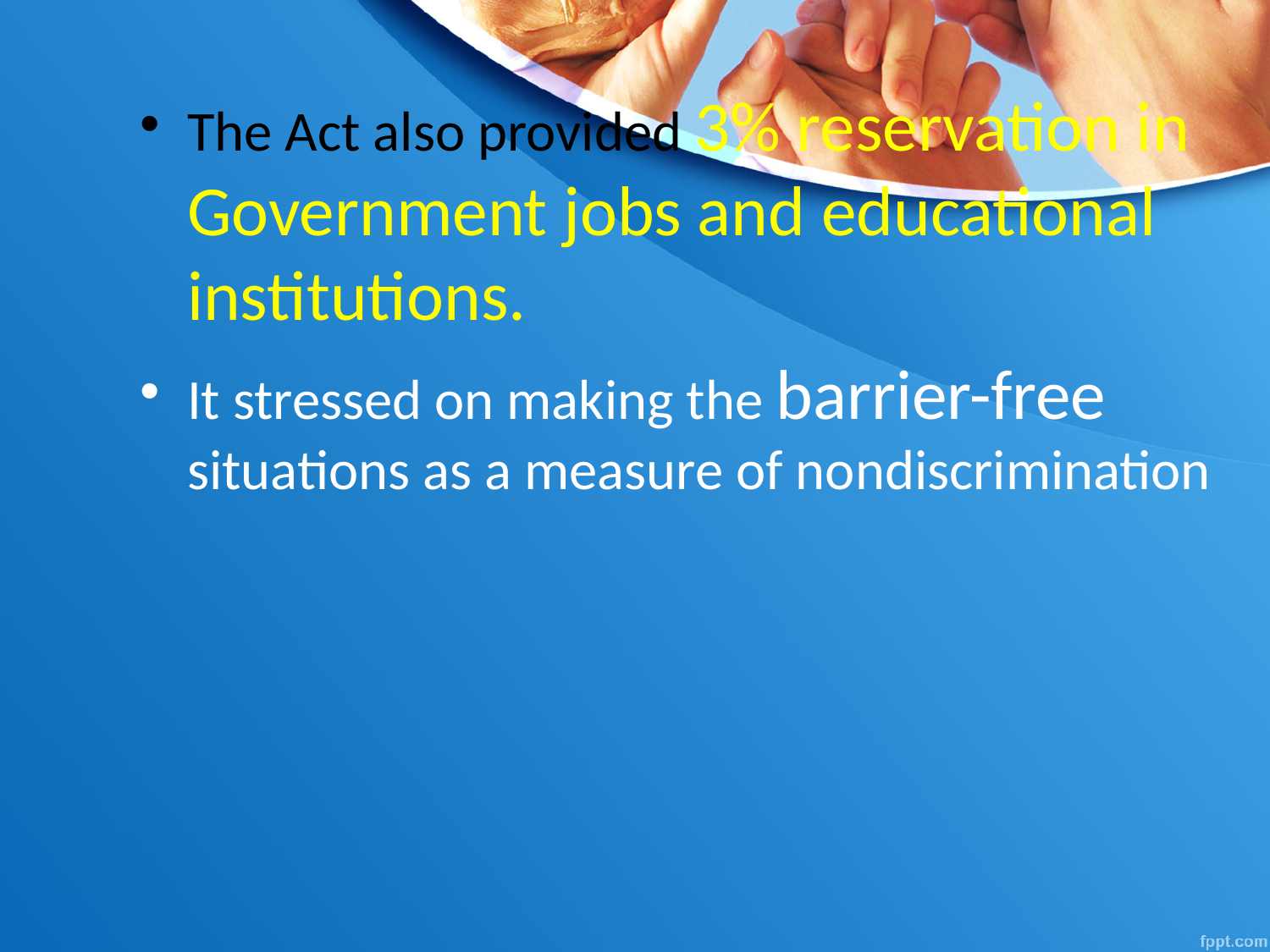

The Act also provided 3% reservation in Government jobs and educational institutions.
It stressed on making the barrier-free situations as a measure of nondiscrimination